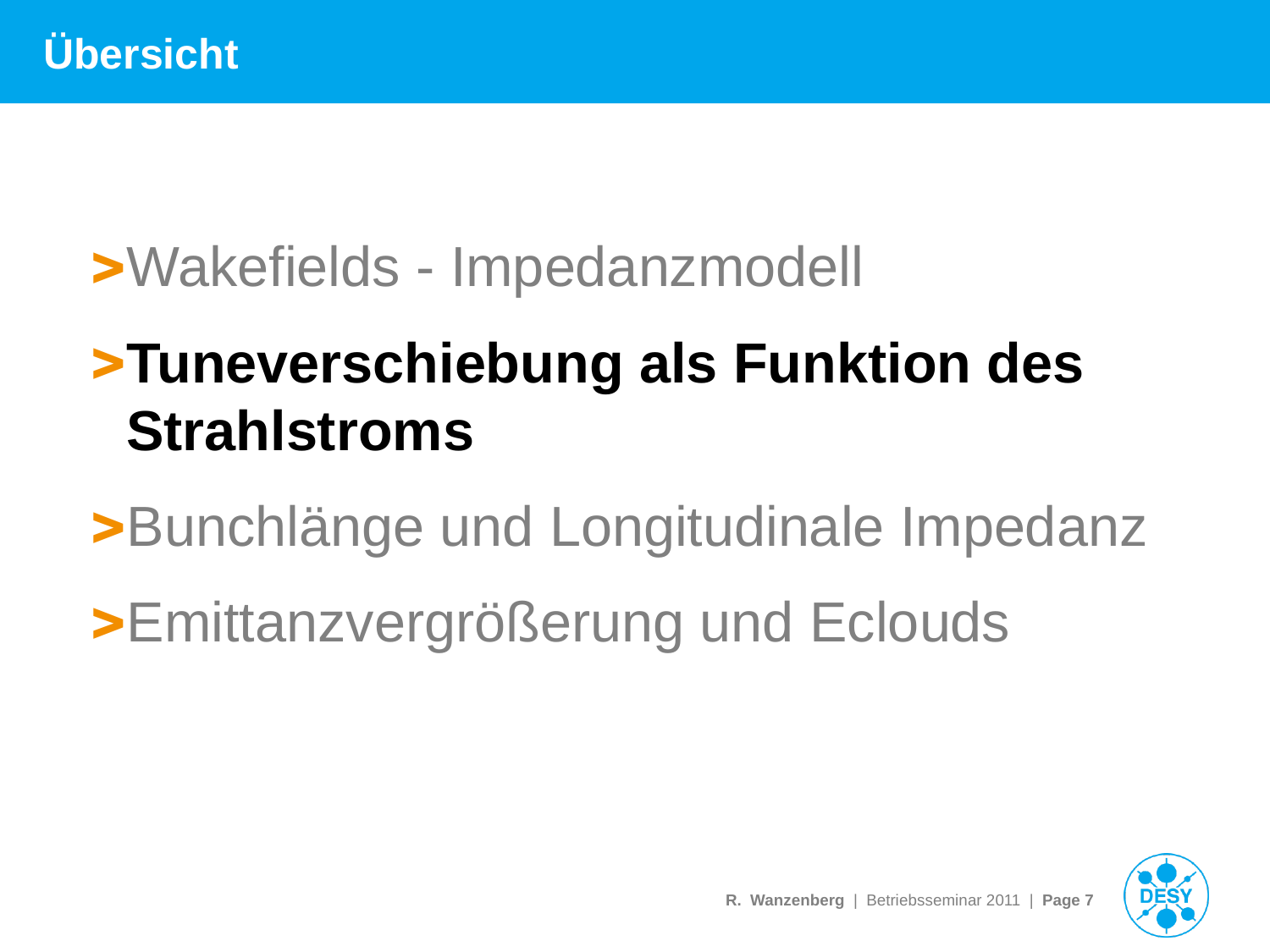

Übersicht
Wakefields - Impedanzmodell
Tuneverschiebung als Funktion des Strahlstroms
Bunchlänge und Longitudinale Impedanz
Emittanzvergrößerung und Eclouds